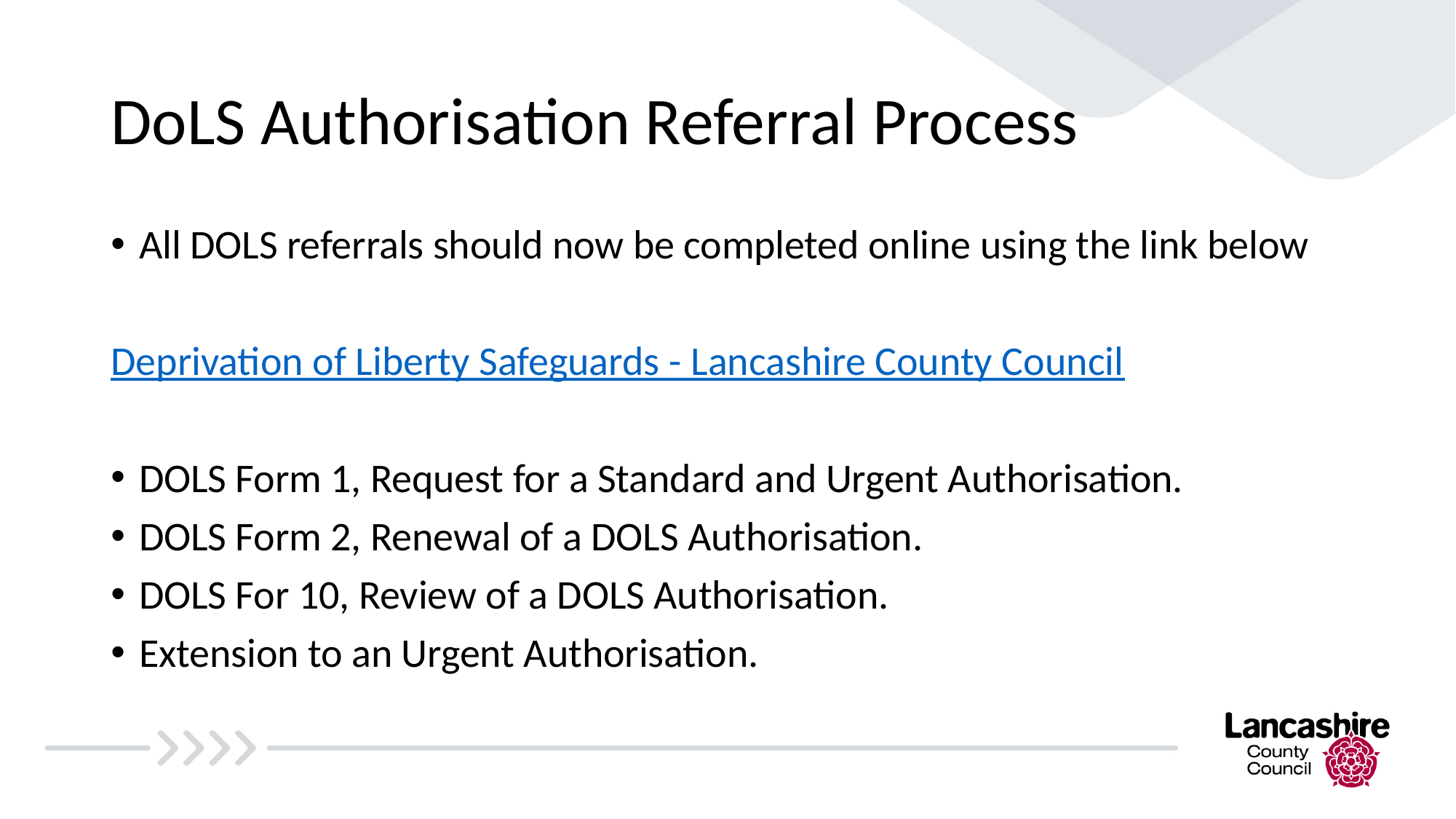

# DoLS Authorisation Referral Process
All DOLS referrals should now be completed online using the link below

Deprivation of Liberty Safeguards - Lancashire County Council

DOLS Form 1, Request for a Standard and Urgent Authorisation.
DOLS Form 2, Renewal of a DOLS Authorisation.
DOLS For 10, Review of a DOLS Authorisation.
Extension to an Urgent Authorisation.